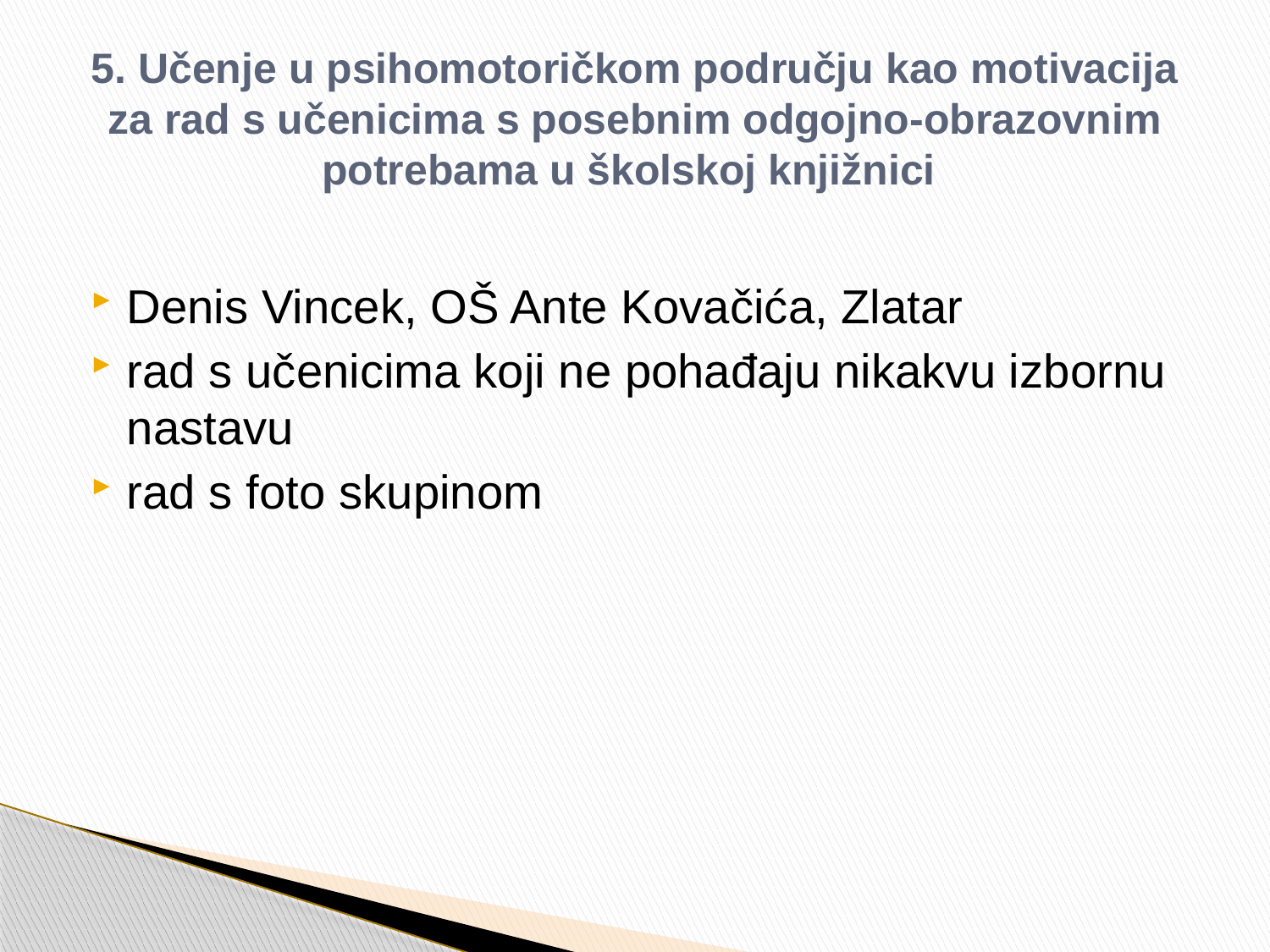

# 5. Učenje u psihomotoričkom području kao motivacija za rad s učenicima s posebnim odgojno-obrazovnim potrebama u školskoj knjižnici

Denis Vincek, OŠ Ante Kovačića, Zlatar
rad s učenicima koji ne pohađaju nikakvu izbornu nastavu
rad s foto skupinom